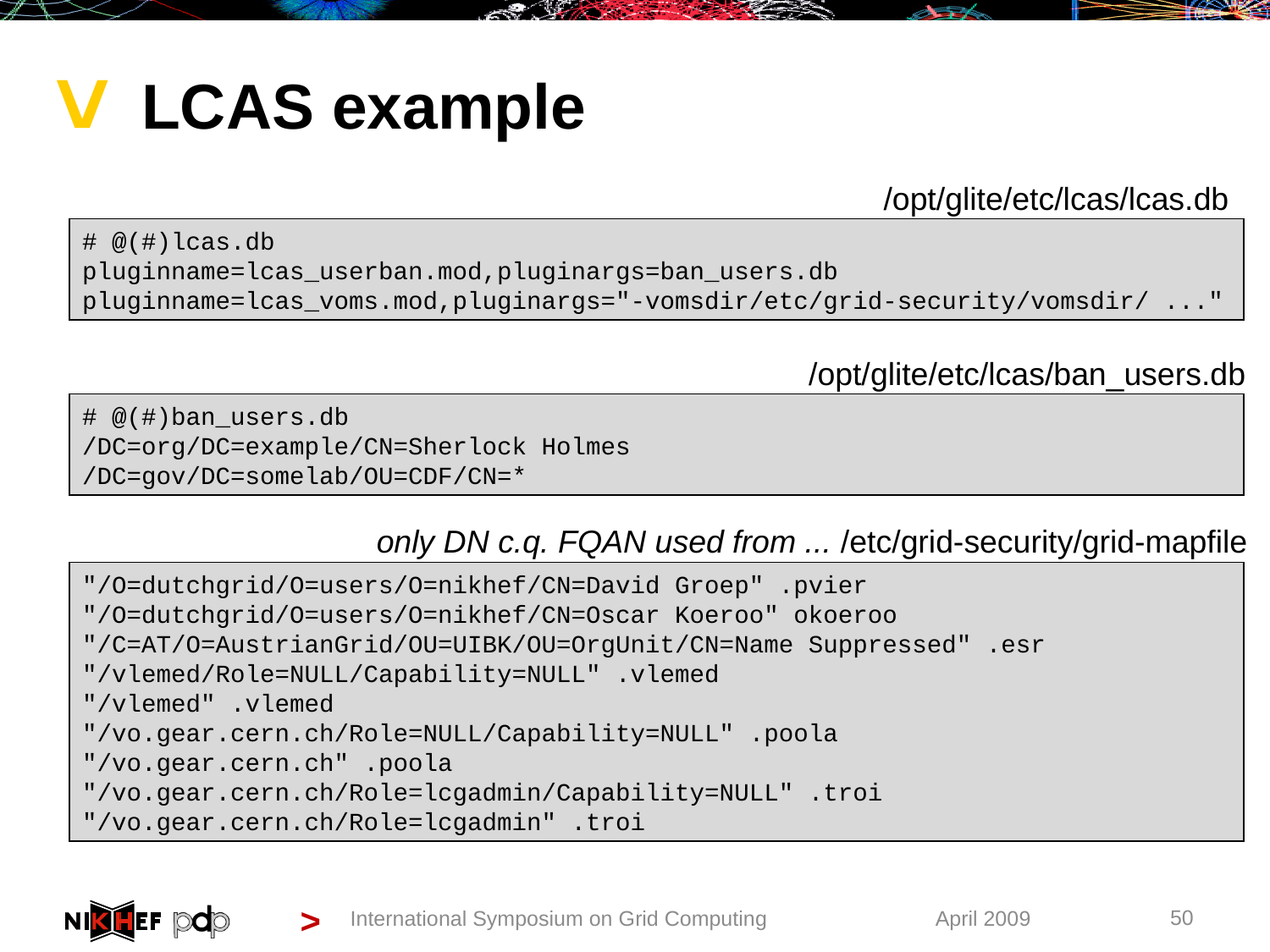

# LCAS example
/opt/glite/etc/lcas/lcas.db
# @(#)lcas.db
pluginname=lcas_userban.mod,pluginargs=ban_users.db
pluginname=lcas_voms.mod,pluginargs="-vomsdir/etc/grid-security/vomsdir/ ..."
/opt/glite/etc/lcas/ban_users.db
# @(#)ban_users.db
/DC=org/DC=example/CN=Sherlock Holmes
/DC=gov/DC=somelab/OU=CDF/CN=*
only DN c.q. FQAN used from ... /etc/grid-security/grid-mapfile
"/O=dutchgrid/O=users/O=nikhef/CN=David Groep" .pvier
"/O=dutchgrid/O=users/O=nikhef/CN=Oscar Koeroo" okoeroo "/C=AT/O=AustrianGrid/OU=UIBK/OU=OrgUnit/CN=Name Suppressed" .esr
"/vlemed/Role=NULL/Capability=NULL" .vlemed
"/vlemed" .vlemed
"/vo.gear.cern.ch/Role=NULL/Capability=NULL" .poola
"/vo.gear.cern.ch" .poola
"/vo.gear.cern.ch/Role=lcgadmin/Capability=NULL" .troi
"/vo.gear.cern.ch/Role=lcgadmin" .troi
International Symposium on Grid Computing
April 2009
50